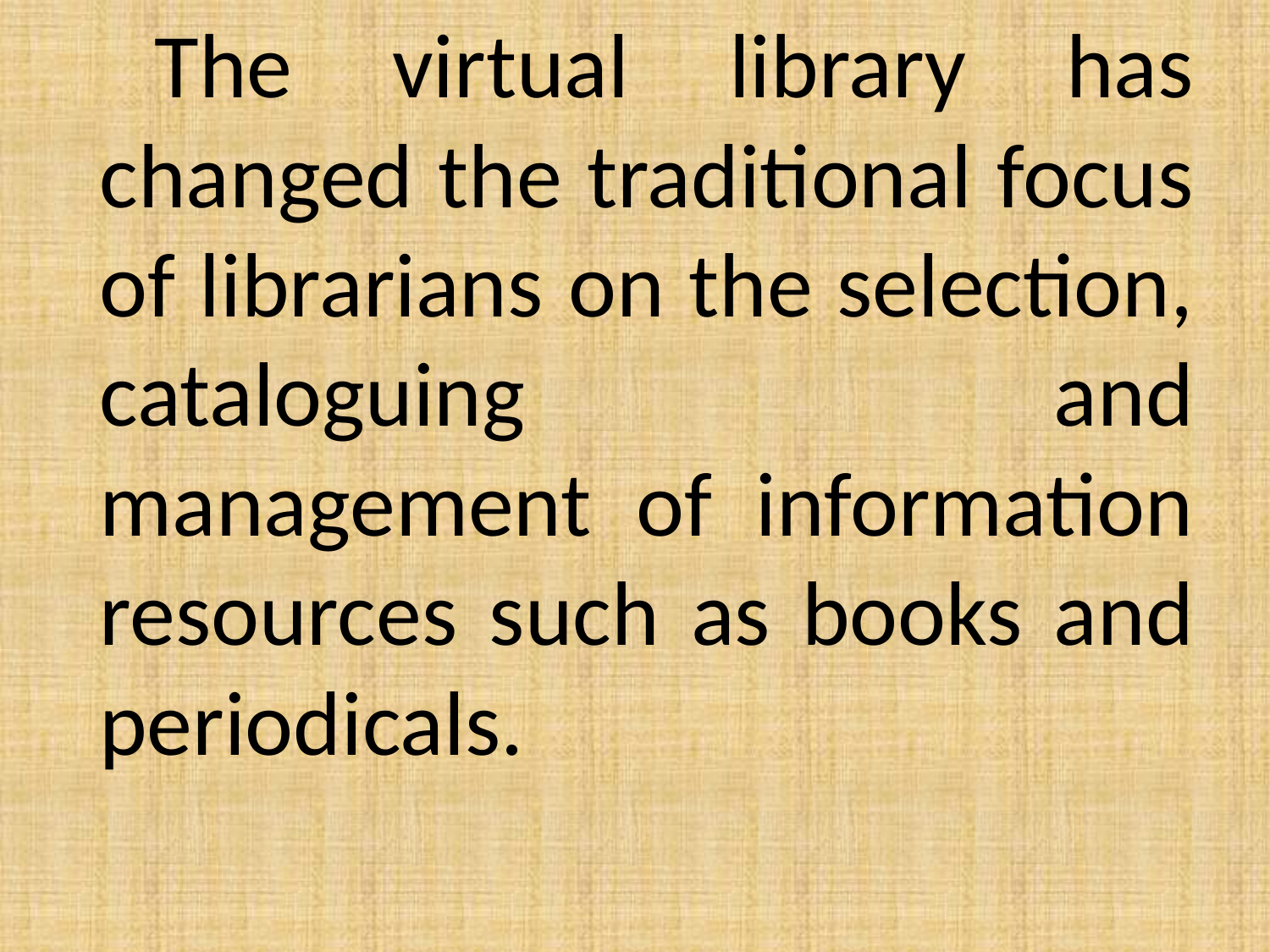

The virtual library has changed the traditional focus of librarians on the selection, cataloguing and management of information resources such as books and periodicals.